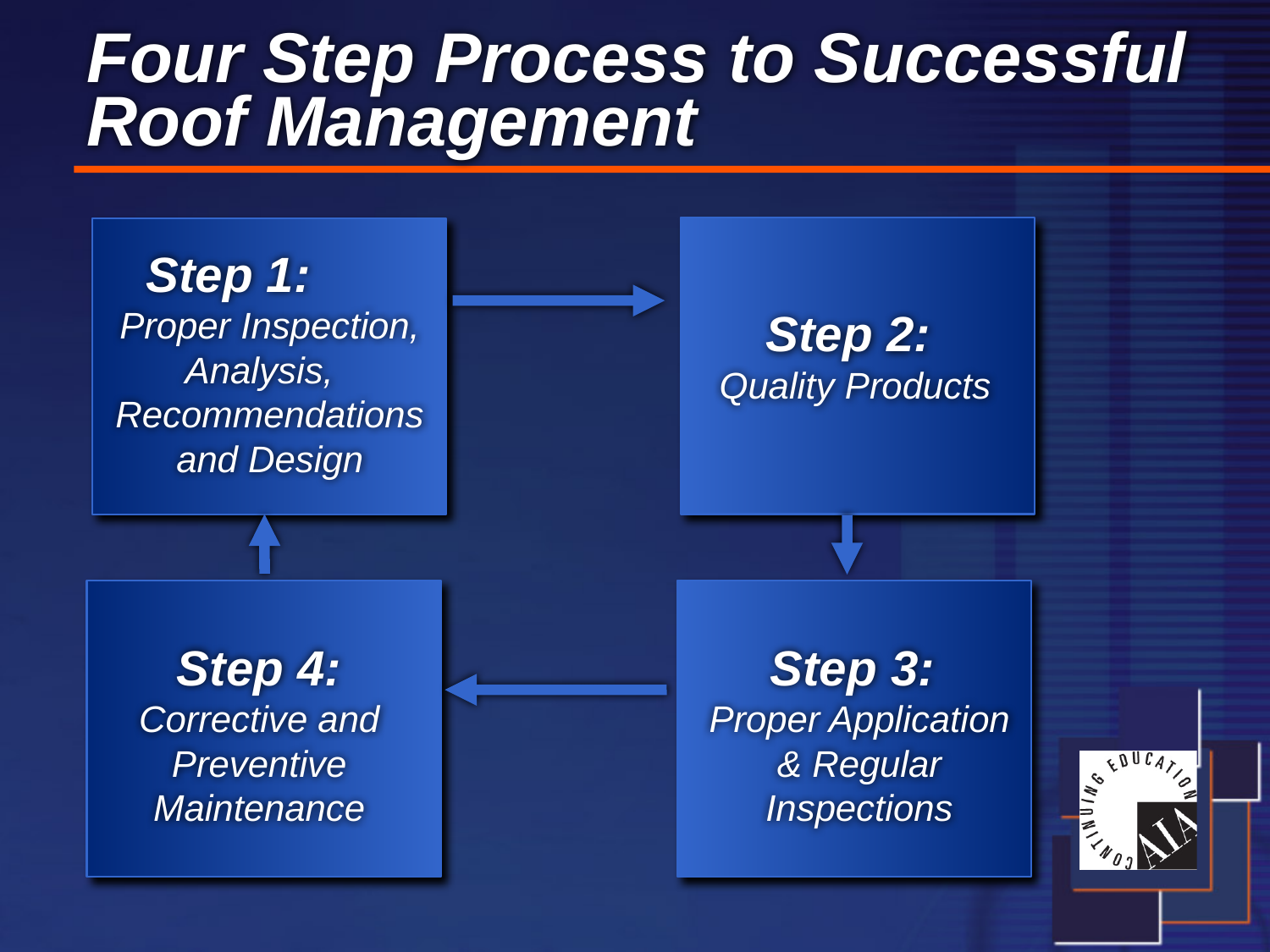

# Four Step Process to Successful Roof Management

Step 1:        Proper Inspection, Analysis,   Recommendations and Design
Step 2:
Quality Products

Step 4: Corrective and Preventive Maintenance
Step 3:
Proper Application & Regular Inspections